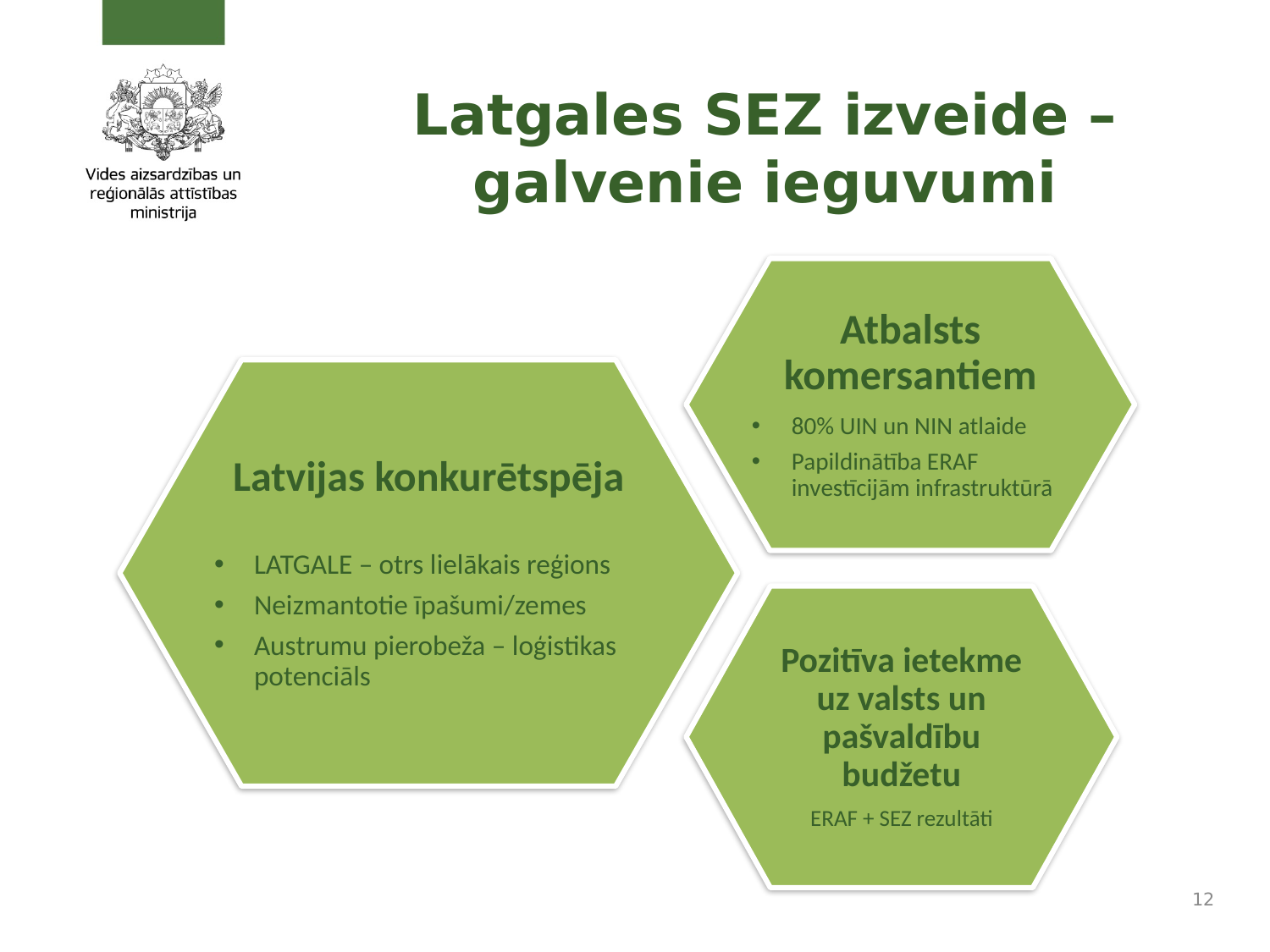

# Latgales SEZ izveide – galvenie ieguvumi
Atbalsts komersantiem
80% UIN un NIN atlaide
Papildinātība ERAF investīcijām infrastruktūrā
Latvijas konkurētspēja

LATGALE – otrs lielākais reģions
Neizmantotie īpašumi/zemes
Austrumu pierobeža – loģistikas potenciāls
Pozitīva ietekme uz valsts un pašvaldību budžetu
ERAF + SEZ rezultāti

12